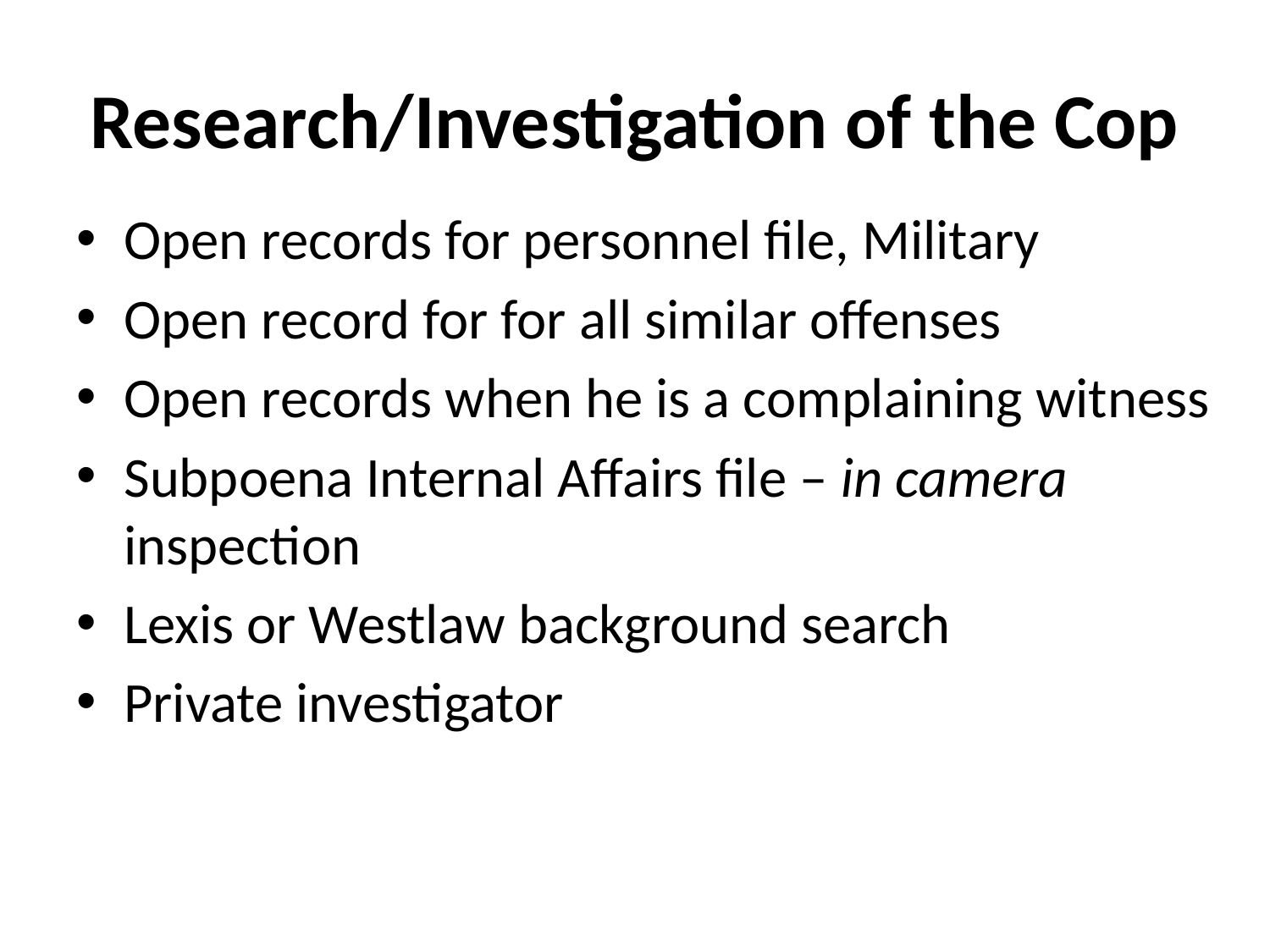

# Research/Investigation of the Cop
Open records for personnel file, Military
Open record for for all similar offenses
Open records when he is a complaining witness
Subpoena Internal Affairs file – in camera inspection
Lexis or Westlaw background search
Private investigator